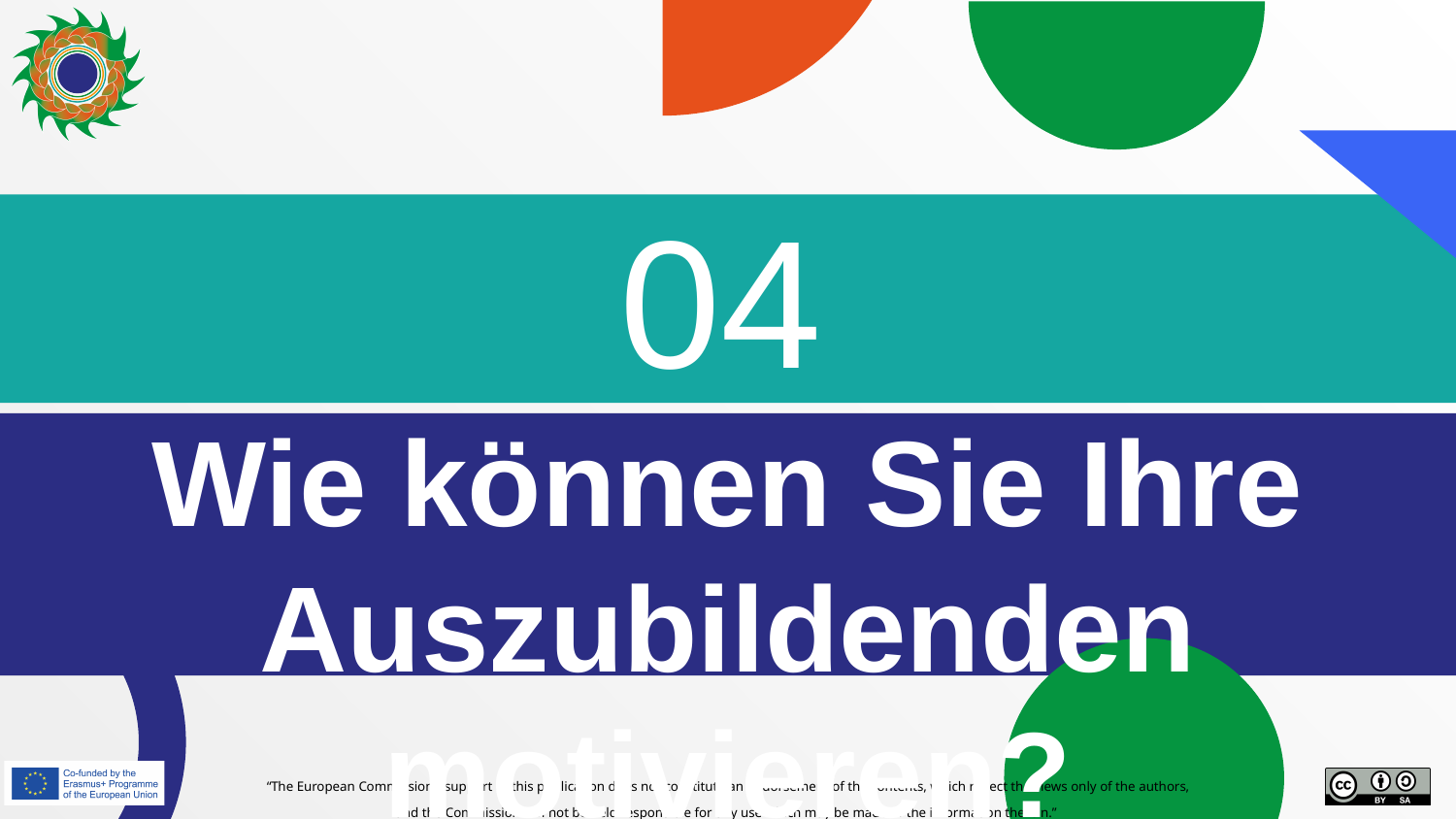

# 04
Wie können Sie Ihre Auszubildenden motivieren?